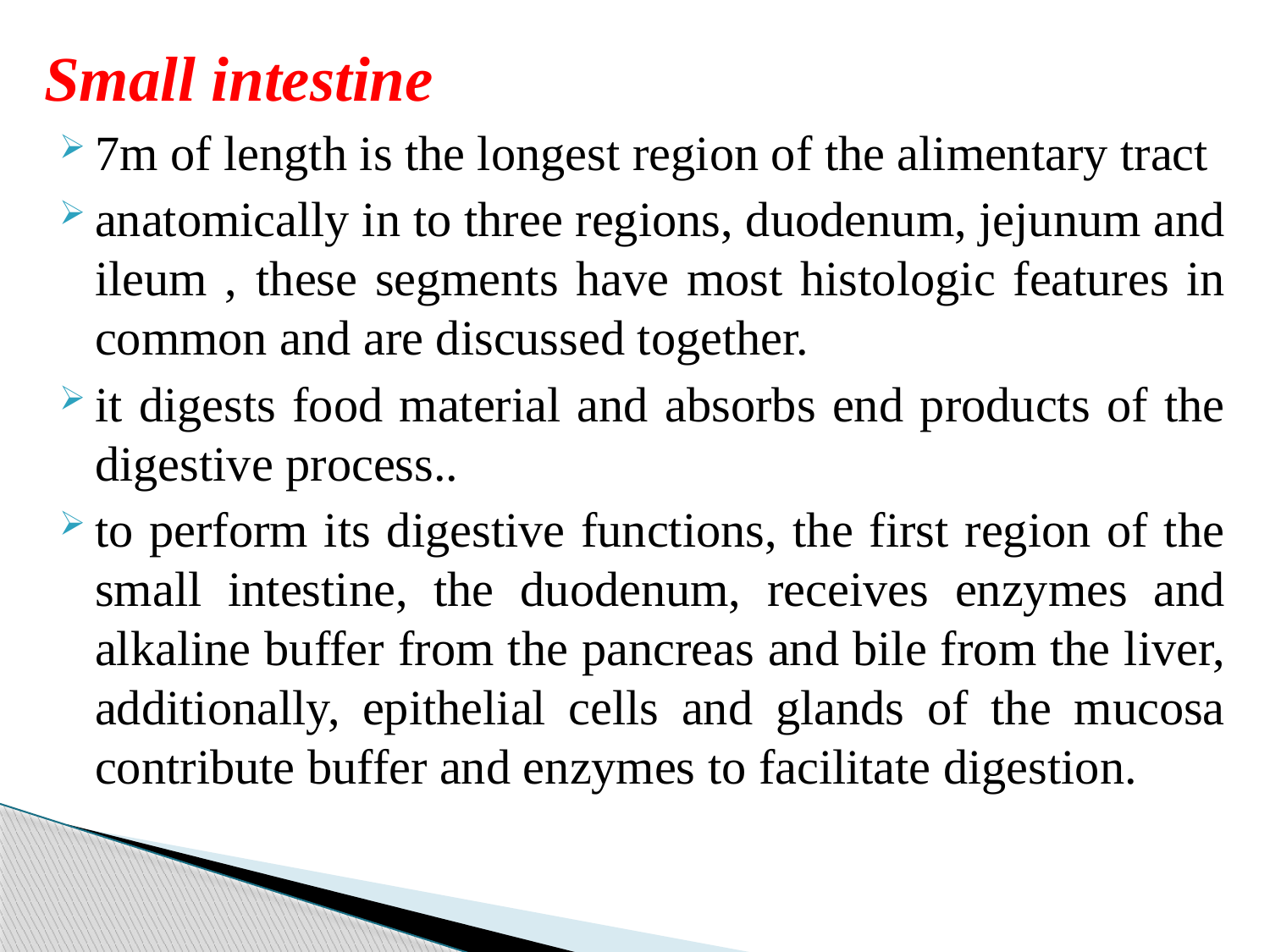

#
Small intestine
7m of length is the longest region of the alimentary tract
anatomically in to three regions, duodenum, jejunum and ileum , these segments have most histologic features in common and are discussed together.
it digests food material and absorbs end products of the digestive process..
to perform its digestive functions, the first region of the small intestine, the duodenum, receives enzymes and alkaline buffer from the pancreas and bile from the liver, additionally, epithelial cells and glands of the mucosa contribute buffer and enzymes to facilitate digestion.